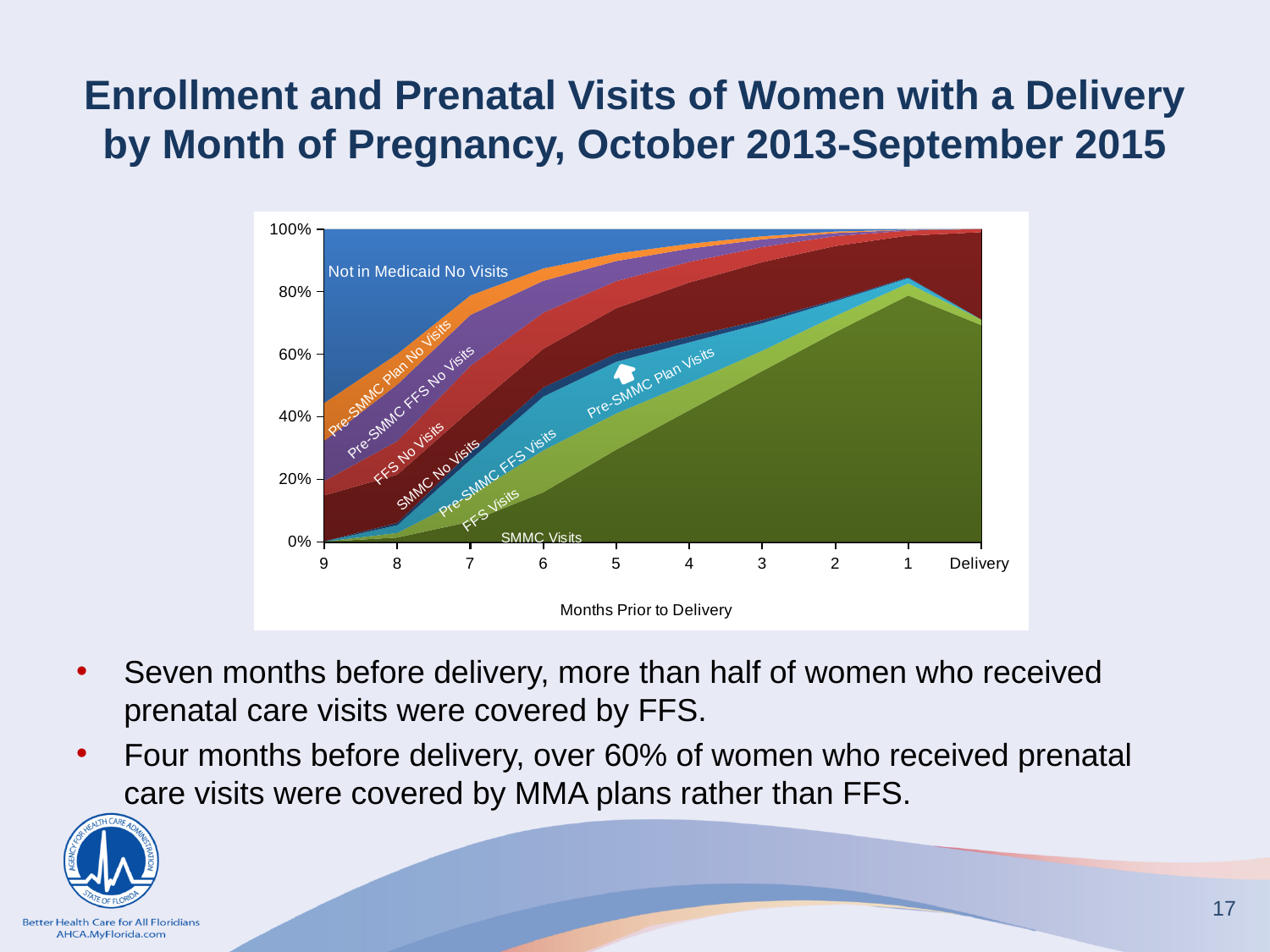

# Enrollment and Prenatal Visits of Women with a Delivery by Month of Pregnancy, October 2013-September 2015

Seven months before delivery, more than half of women who received prenatal care visits were covered by FFS.
Four months before delivery, over 60% of women who received prenatal care visits were covered by MMA plans rather than FFS.

### Chart

| Category | SMMC | FFS | Pre-SMMC FFS | Pre-SMMC Plan | SMMC | FFS | Pre-SMMC FFS | Pre-SMMC Plan | Not in Medicaid |
|---|---|---|---|---|---|---|---|---|---|
| 9 | 0.0006535716809157069 | 0.0001854730445841871 | 0.0008655408747262064 | 0.00039744223839468666 | 0.1468946513106762 | 0.04592665865894157 | 0.12847982759838902 | 0.12102557761605313 | 0.5555712569773193 |
| 8 | 0.014060623189429803 | 0.014661202571892885 | 0.024800395675828445 | 0.007586730728467462 | 0.15404861160178054 | 0.10700911467533385 | 0.18111884406132975 | 0.09790327139122447 | 0.39881120610471277 |
| 7 | 0.06485374125627076 | 0.08373666360488942 | 0.1141365788172119 | 0.025241998162933654 | 0.13277220377305166 | 0.14201935985303468 | 0.16280117289620574 | 0.06250441602487106 | 0.21193386561153113 |
| 6 | 0.15883558256200098 | 0.13362008054829363 | 0.17224263407051507 | 0.02928707694481735 | 0.12363986433971597 | 0.11518759273652229 | 0.10192185402388186 | 0.039620575143079206 | 0.1256447396311736 |
| 5 | 0.29502578958524694 | 0.11601780541228009 | 0.1650798417296686 | 0.026434324878117713 | 0.14486327986999223 | 0.0864569349254575 | 0.06412951317741822 | 0.02389069455239172 | 0.07810181586942698 |
| 4 | 0.4210238112061047 | 0.08724298735250477 | 0.12973397866176783 | 0.018812265950681833 | 0.17258708401045714 | 0.06578110647919169 | 0.04244683106055253 | 0.01543842294919805 | 0.04693351232954144 |
| 3 | 0.5463329329470784 | 0.06506571045008125 | 0.08764926164064156 | 0.010289337949551332 | 0.18515509079347134 | 0.04836430438776231 | 0.024500105984596905 | 0.009785911114251396 | 0.022857344732565534 |
| 2 | 0.6706352010174521 | 0.05166749099130926 | 0.04707482512541511 | 0.0045220094679573235 | 0.17196884052850986 | 0.03147742528085918 | 0.010042040556772415 | 0.004875291457641489 | 0.007736875574083233 |
| 1 | 0.7879248215925952 | 0.03847240867660567 | 0.016957535504839964 | 0.0026672790221154525 | 0.13316964601144635 | 0.016136154878824277 | 0.00227866883346287 | 0.0005210909347841447 | 0.0018723945453260793 |
| Delivery  | 0.6931215996608493 | 0.018088037871829294 | 0.0 | 0.0 | 0.2789691231541016 | 0.009821239313219812 | 0.0 | 0.0 | 0.0 |
17